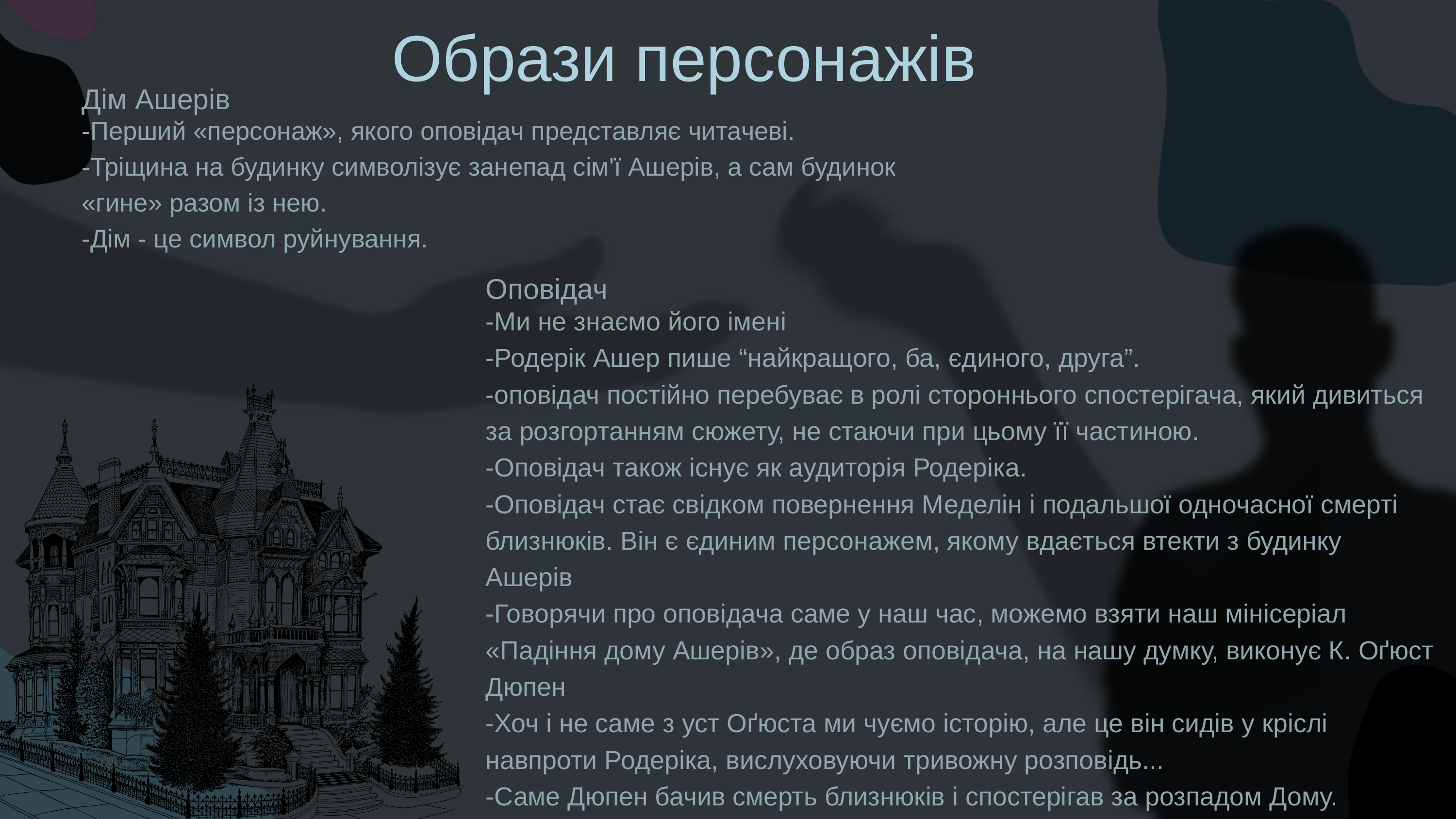

Образи персонажів
Дім Ашерів
-Перший «персонаж», якого оповідач представляє читачеві.
-Тріщина на будинку символізує занепад сім'ї Ашерів, а сам будинок «гине» разом із нею.
-Дім - це символ руйнування.

Оповідач
-Ми не знаємо його імені
-Родерік Ашер пише “найкращого, ба, єдиного, друга”.
-оповідач постійно перебуває в ролі стороннього спостерігача, який дивиться за розгортанням сюжету, не стаючи при цьому її частиною.
-Оповідач також існує як аудиторія Родеріка.
-Оповідач стає свідком повернення Меделін і подальшої одночасної смерті близнюків. Він є єдиним персонажем, якому вдається втекти з будинку Ашерів
-Говорячи про оповідача саме у наш час, можемо взяти наш мінісеріал «Падіння дому Ашерів», де образ оповідача, на нашу думку, виконує К. Оґюст Дюпен
-Хоч і не саме з уст Оґюста ми чуємо історію, але це він сидів у кріслі навпроти Родеріка, вислуховуючи тривожну розповідь...
-Саме Дюпен бачив смерть близнюків і спостерігав за розпадом Дому.